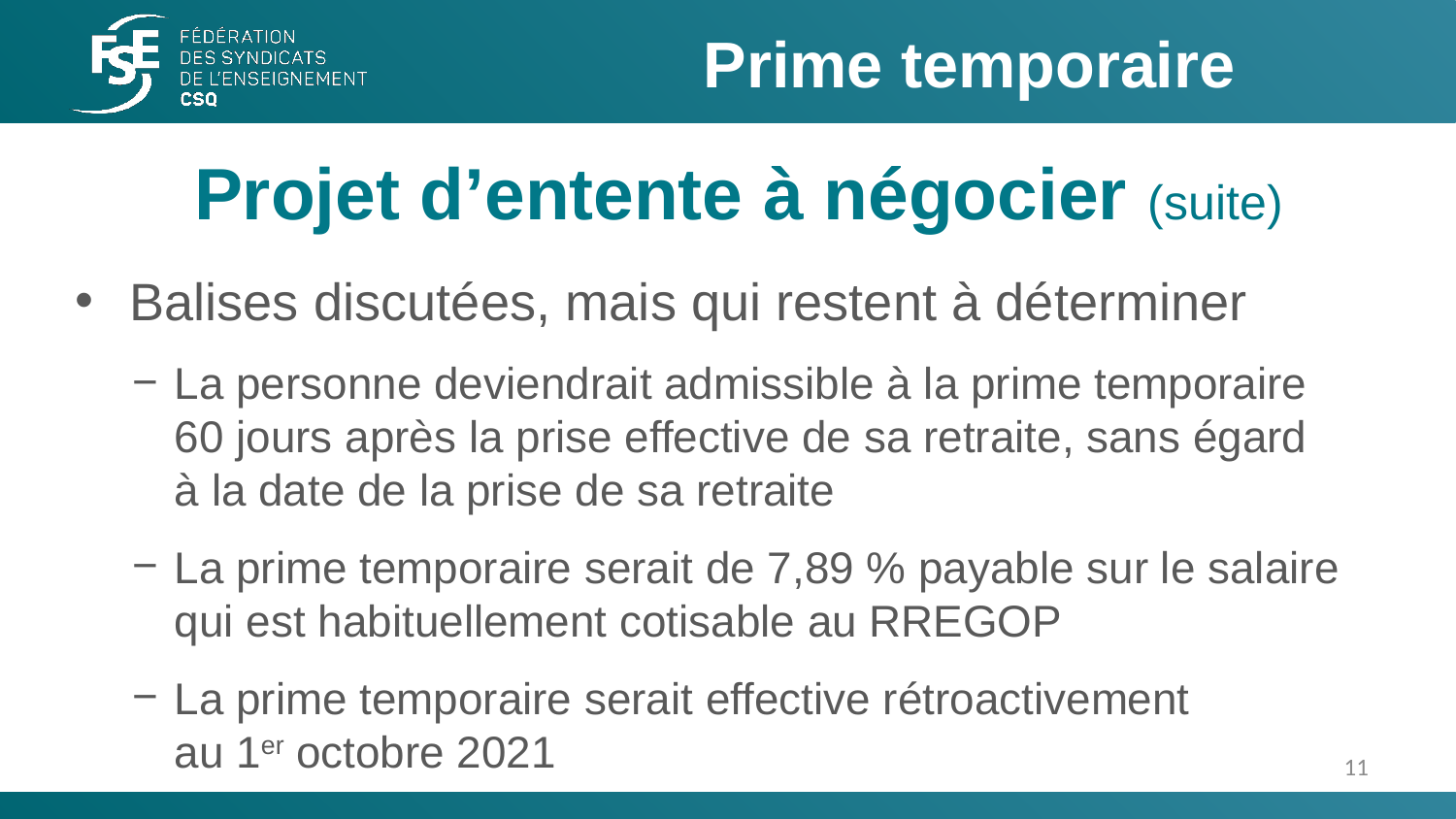

Prime temporaire
# Projet d’entente à négocier (suite)
Balises discutées, mais qui restent à déterminer
La personne deviendrait admissible à la prime temporaire 60 jours après la prise effective de sa retraite, sans égard à la date de la prise de sa retraite
La prime temporaire serait de 7,89 % payable sur le salaire qui est habituellement cotisable au RREGOP
La prime temporaire serait effective rétroactivement
au 1er octobre 2021
11